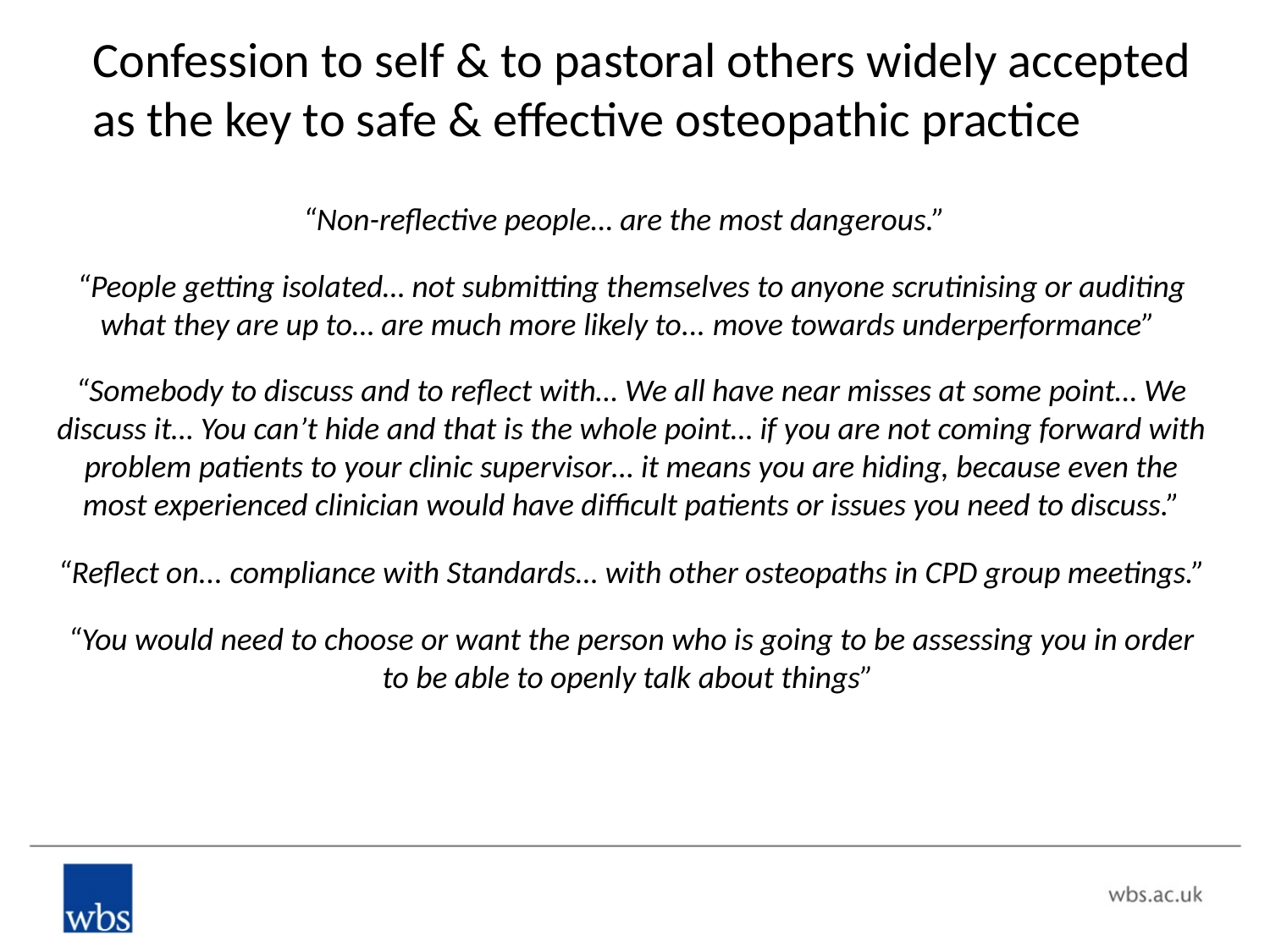

# Confession to self & to pastoral others widely accepted as the key to safe & effective osteopathic practice
“Non-reflective people… are the most dangerous.”
“People getting isolated… not submitting themselves to anyone scrutinising or auditing what they are up to… are much more likely to... move towards underperformance”
“Somebody to discuss and to reflect with… We all have near misses at some point… We discuss it… You can’t hide and that is the whole point… if you are not coming forward with problem patients to your clinic supervisor… it means you are hiding, because even the most experienced clinician would have difficult patients or issues you need to discuss.”
“Reflect on... compliance with Standards… with other osteopaths in CPD group meetings.”
“You would need to choose or want the person who is going to be assessing you in order to be able to openly talk about things”